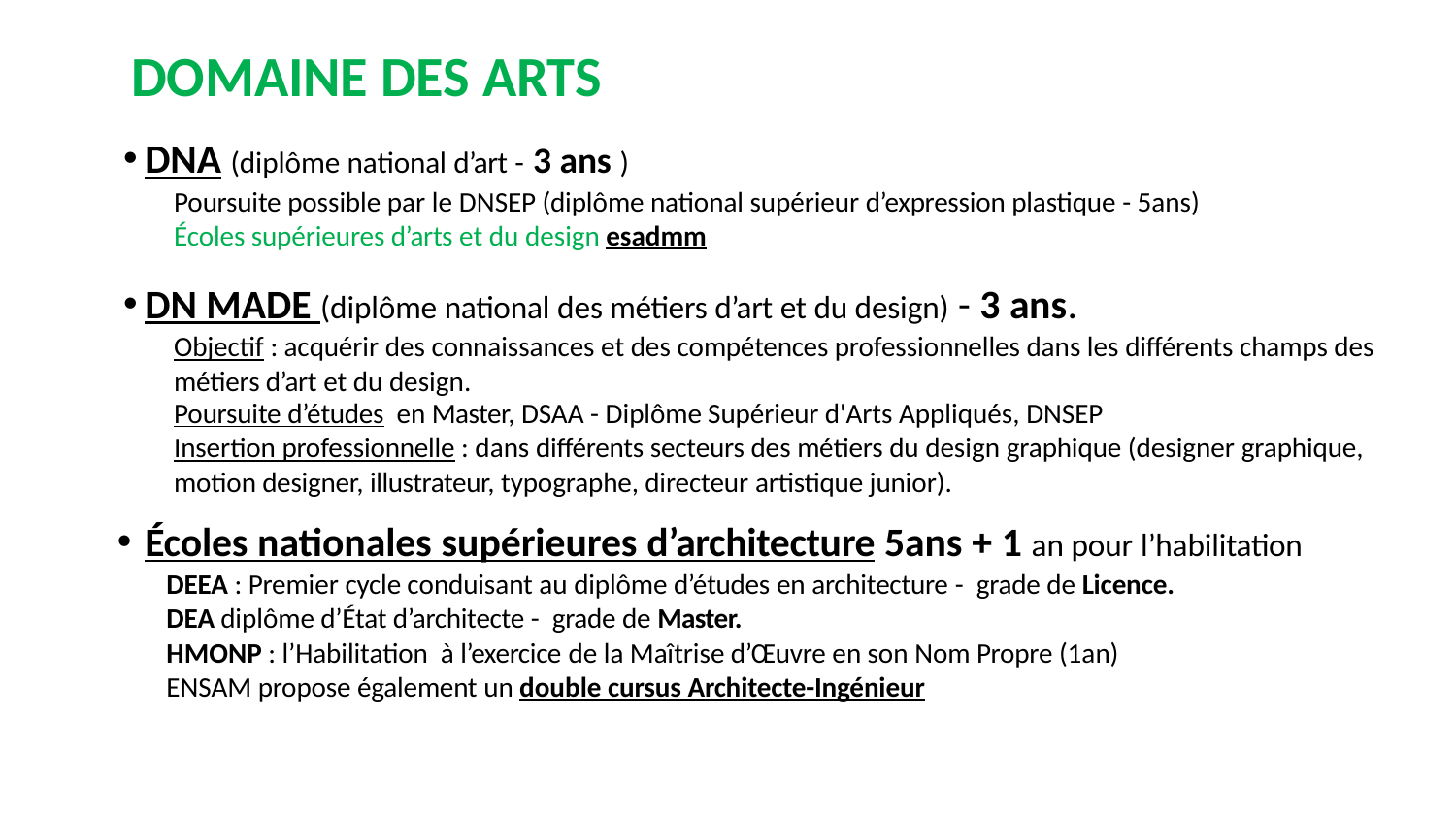

# DOMAINE DES ARTS
DNA (diplôme national d’art - 3 ans )
Poursuite possible par le DNSEP (diplôme national supérieur d’expression plastique - 5ans)  Écoles supérieures d’arts et du design esadmm
DN MADE (diplôme national des métiers d’art et du design) - 3 ans.
Objectif : acquérir des connaissances et des compétences professionnelles dans les diﬀérents champs des  métiers d’art et du design.
Poursuite d’études en Master, DSAA - Diplôme Supérieur d'Arts Appliqués, DNSEP
Insertion professionnelle : dans diﬀérents secteurs des métiers du design graphique (designer graphique,  motion designer, illustrateur, typographe, directeur artistique junior).
Écoles nationales supérieures d’architecture 5ans + 1 an pour l’habilitation
DEEA : Premier cycle conduisant au diplôme d’études en architecture - grade de Licence.  DEA diplôme d’État d’architecte - grade de Master.
HMONP : l’Habilitation à l’exercice de la Maîtrise d’Œuvre en son Nom Propre (1an)  ENSAM propose également un double cursus Architecte-Ingénieur